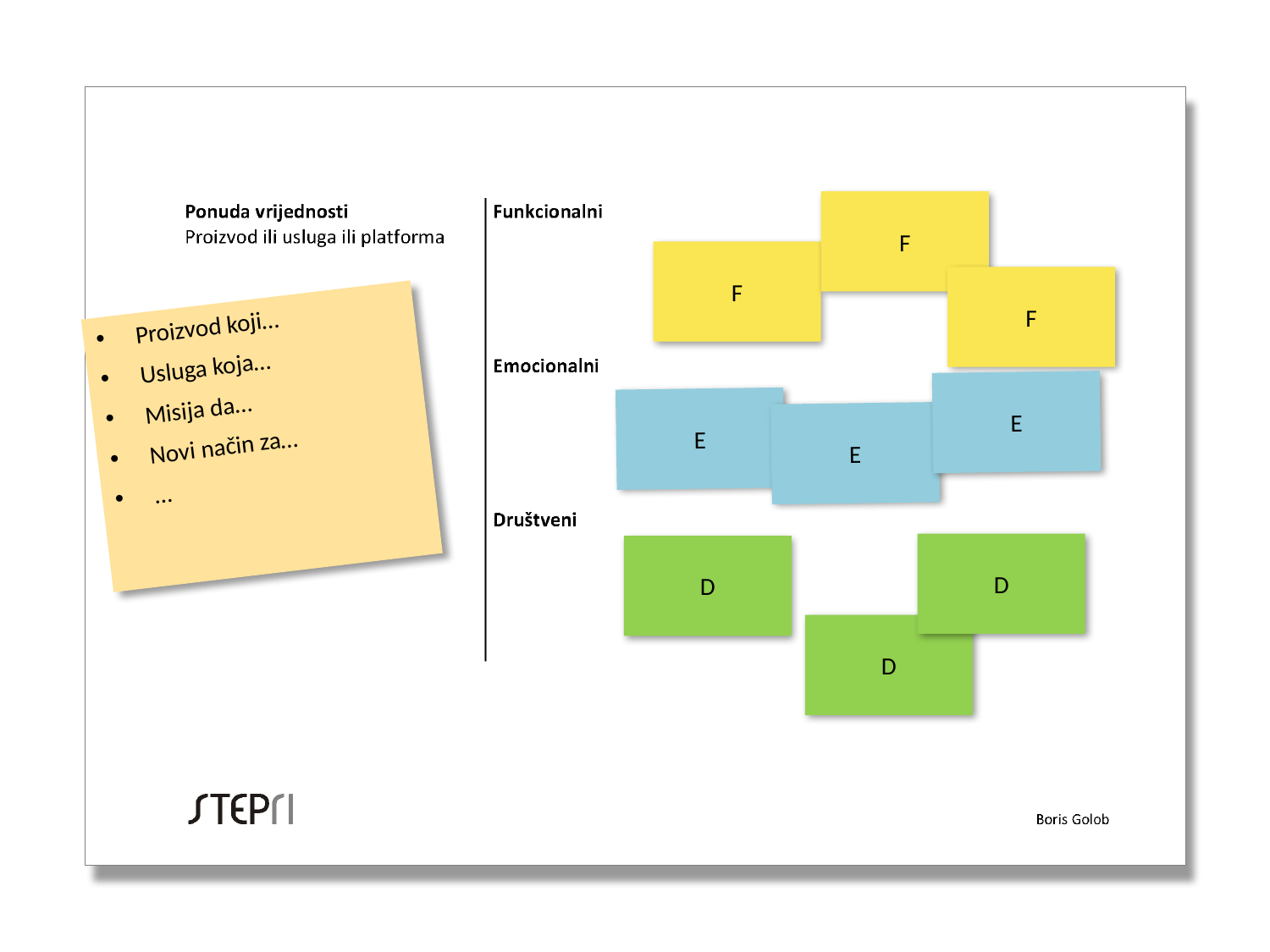

F
F
F
Proizvod koji…
Usluga koja…
Misija da…
Novi način za…
…
E
E
E
D
D
D